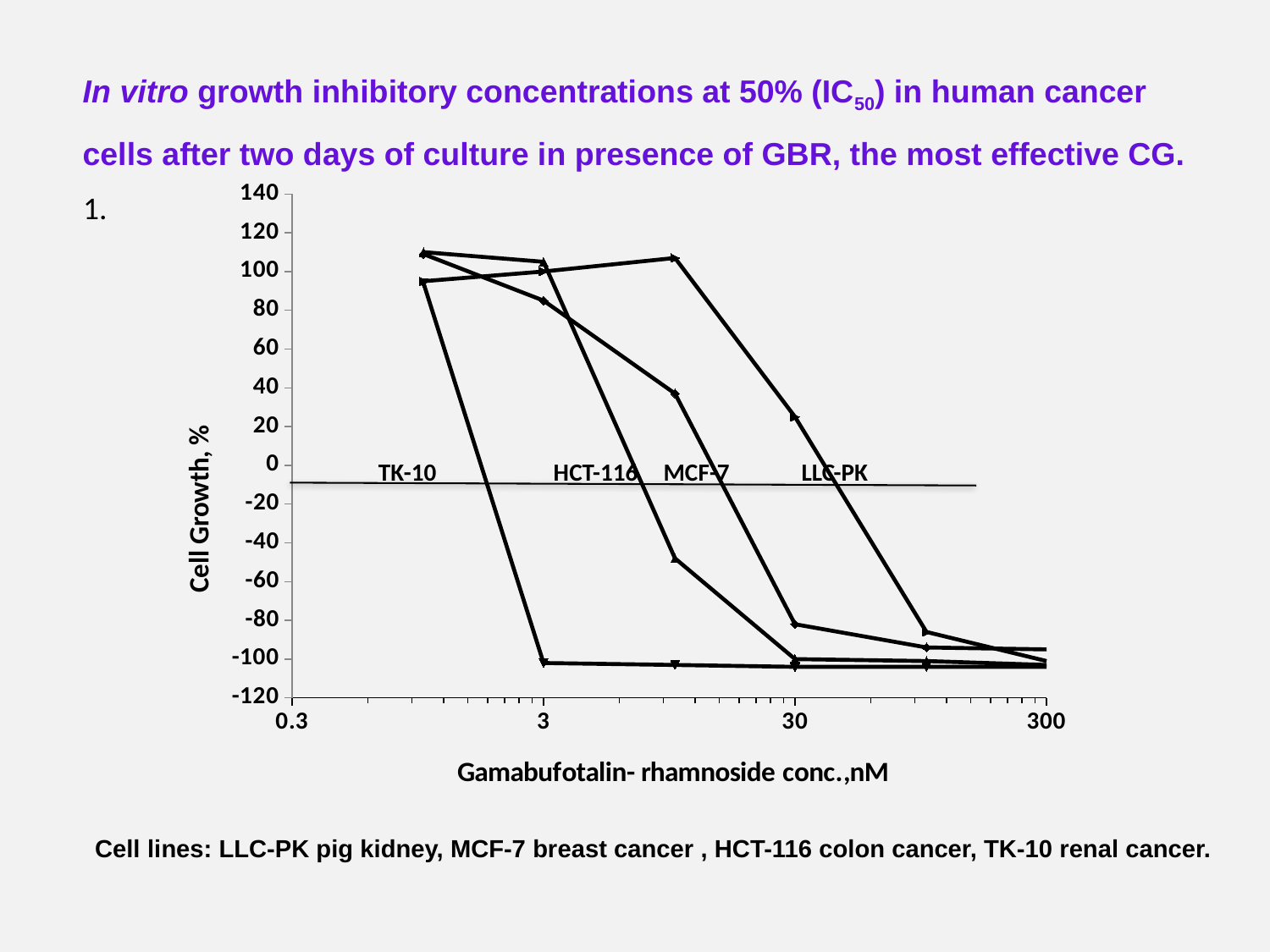

In vitro growth inhibitory concentrations at 50% (IC50) in human cancer cells after two days of culture in presence of GBR, the most effective CG.
1.

### Chart

| Category | MCF-7 | TK-10 | HCT-116 | LCC-PK |
|---|---|---|---|---|
TK-10
HCT-116
MCF-7
LLC-PK
Cell lines: LLC-PK pig kidney, MCF-7 breast cancer , HCT-116 colon cancer, TK-10 renal cancer.